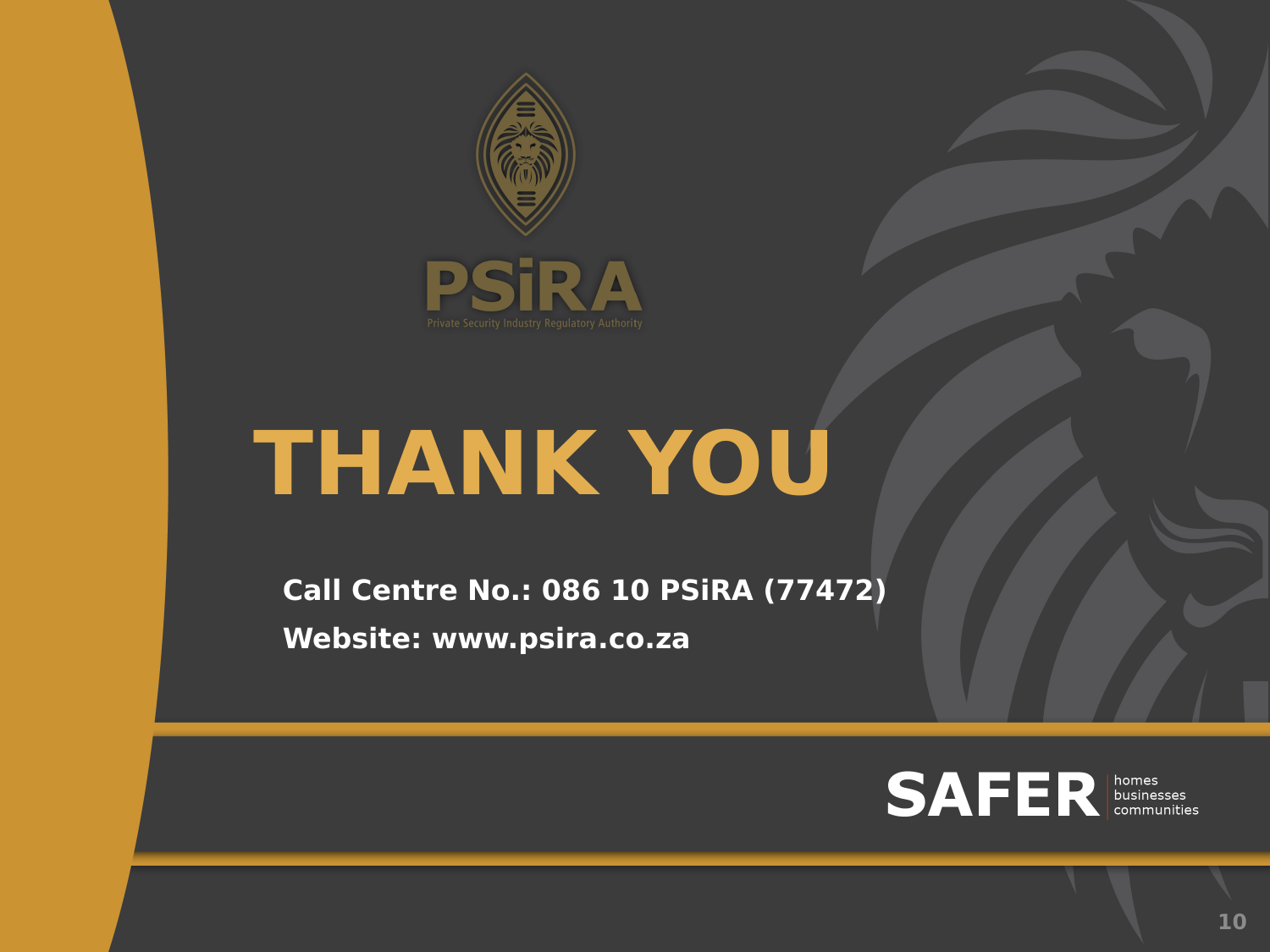

#
THANK YOU
Call Centre No.: 086 10 PSiRA (77472)
Website: www.psira.co.za
10